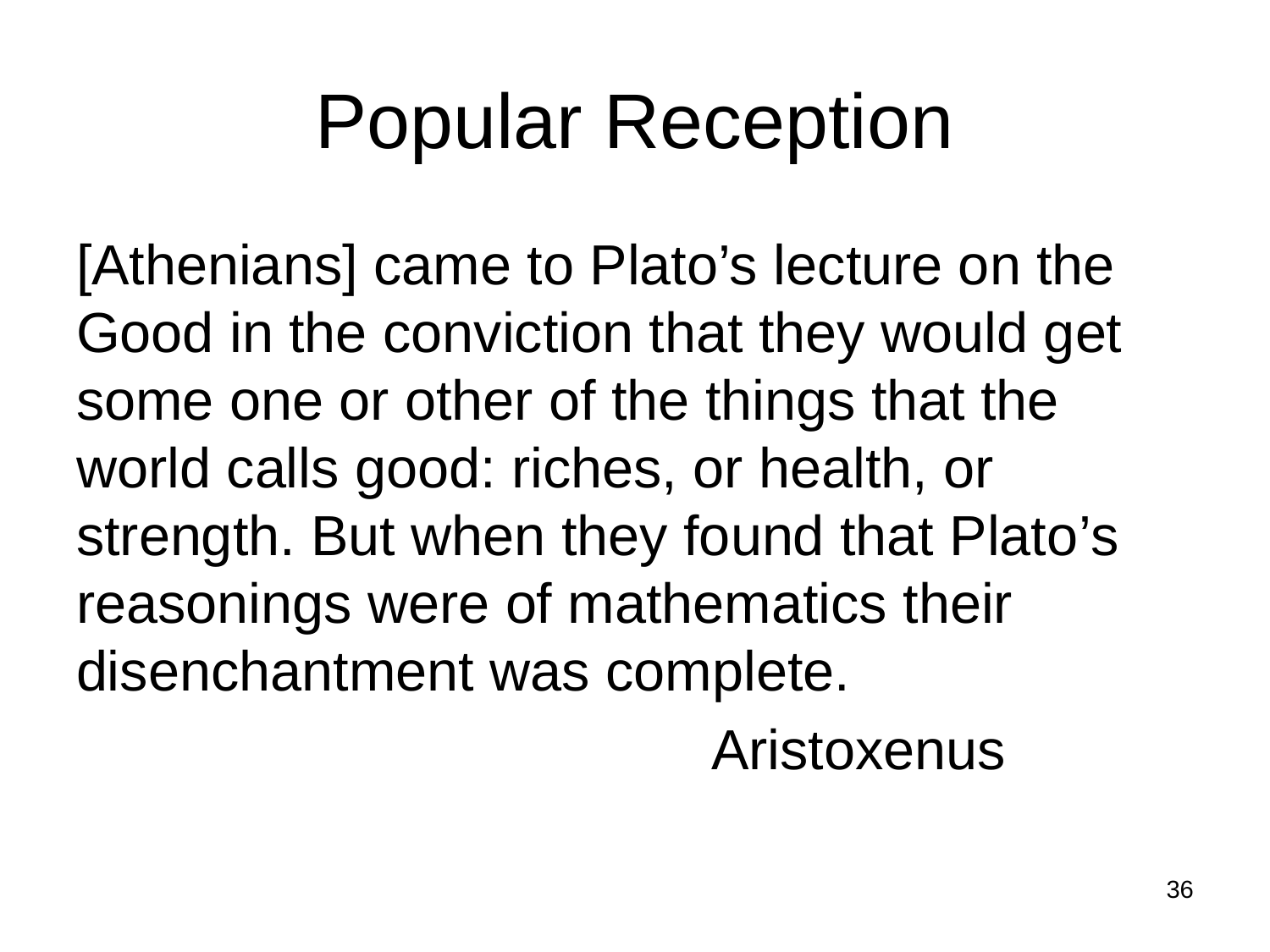

# Popular Reception
[Athenians] came to Plato’s lecture on the Good in the conviction that they would get some one or other of the things that the world calls good: riches, or health, or strength. But when they found that Plato’s reasonings were of mathematics their disenchantment was complete.
					Aristoxenus

36